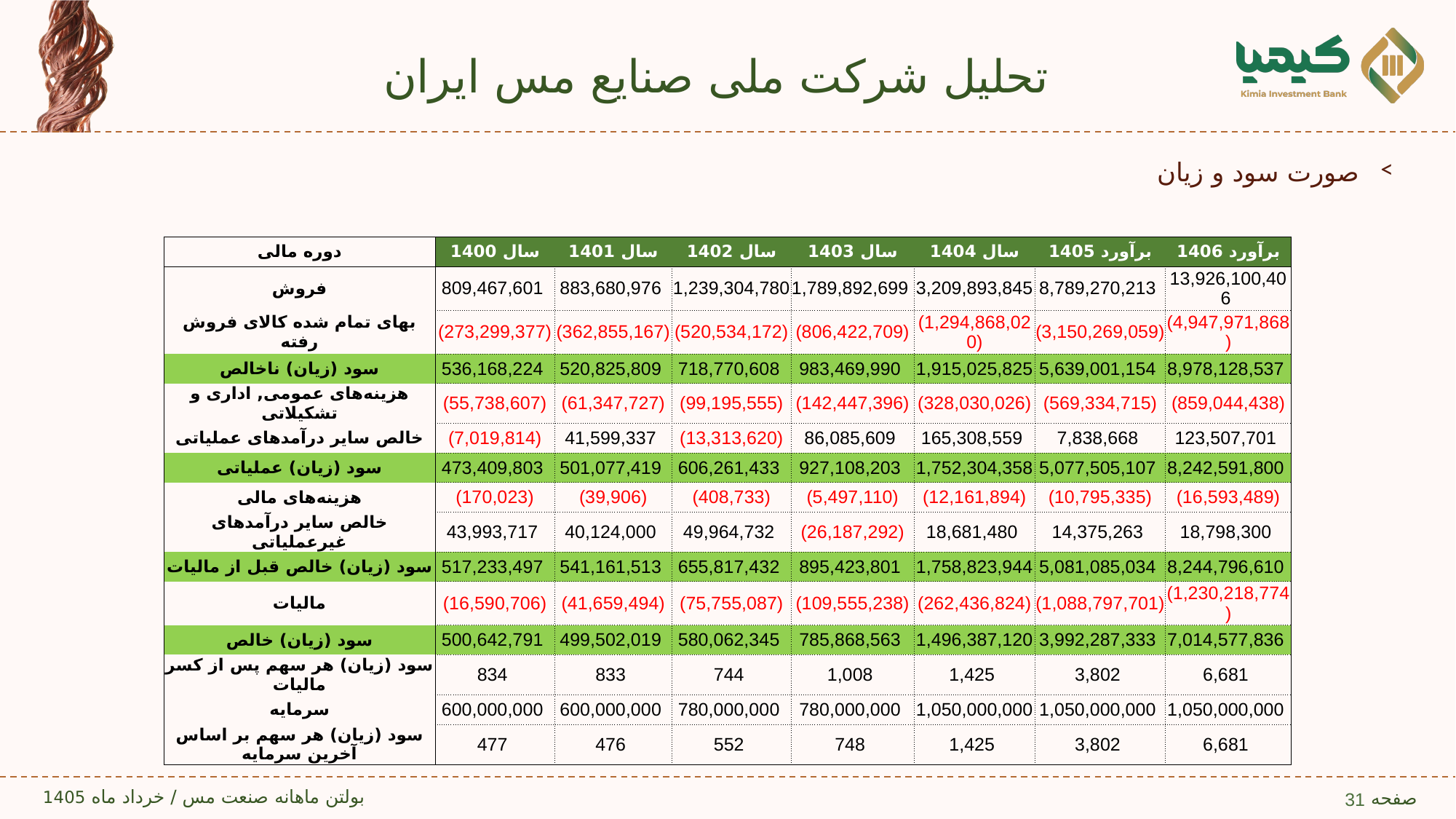

# تحلیل شرکت ملی صنایع مس ایران
صورت سود و زیان
| دوره مالی | سال 1400 | سال 1401 | سال 1402 | سال 1403 | سال 1404 | برآورد 1405 | برآورد 1406 |
| --- | --- | --- | --- | --- | --- | --- | --- |
| فروش | 809,467,601 | 883,680,976 | 1,239,304,780 | 1,789,892,699 | 3,209,893,845 | 8,789,270,213 | 13,926,100,406 |
| بهای تمام شده کالای فروش رفته | (273,299,377) | (362,855,167) | (520,534,172) | (806,422,709) | (1,294,868,020) | (3,150,269,059) | (4,947,971,868) |
| سود (زیان) ناخالص | 536,168,224 | 520,825,809 | 718,770,608 | 983,469,990 | 1,915,025,825 | 5,639,001,154 | 8,978,128,537 |
| هزینه‌های عمومی, اداری و تشکیلاتی | (55,738,607) | (61,347,727) | (99,195,555) | (142,447,396) | (328,030,026) | (569,334,715) | (859,044,438) |
| خالص سایر درآمدهای عملیاتی | (7,019,814) | 41,599,337 | (13,313,620) | 86,085,609 | 165,308,559 | 7,838,668 | 123,507,701 |
| سود (زیان) عملیاتی | 473,409,803 | 501,077,419 | 606,261,433 | 927,108,203 | 1,752,304,358 | 5,077,505,107 | 8,242,591,800 |
| هزینه‌های مالی | (170,023) | (39,906) | (408,733) | (5,497,110) | (12,161,894) | (10,795,335) | (16,593,489) |
| خالص سایر درآمدهای غیرعملیاتی | 43,993,717 | 40,124,000 | 49,964,732 | (26,187,292) | 18,681,480 | 14,375,263 | 18,798,300 |
| سود (زیان) خالص قبل از مالیات | 517,233,497 | 541,161,513 | 655,817,432 | 895,423,801 | 1,758,823,944 | 5,081,085,034 | 8,244,796,610 |
| مالیات | (16,590,706) | (41,659,494) | (75,755,087) | (109,555,238) | (262,436,824) | (1,088,797,701) | (1,230,218,774) |
| سود (زیان) خالص | 500,642,791 | 499,502,019 | 580,062,345 | 785,868,563 | 1,496,387,120 | 3,992,287,333 | 7,014,577,836 |
| سود (زیان) هر سهم پس از کسر مالیات | 834 | 833 | 744 | 1,008 | 1,425 | 3,802 | 6,681 |
| سرمایه | 600,000,000 | 600,000,000 | 780,000,000 | 780,000,000 | 1,050,000,000 | 1,050,000,000 | 1,050,000,000 |
| سود (زیان) هر سهم بر اساس آخرین سرمایه | 477 | 476 | 552 | 748 | 1,425 | 3,802 | 6,681 |
31